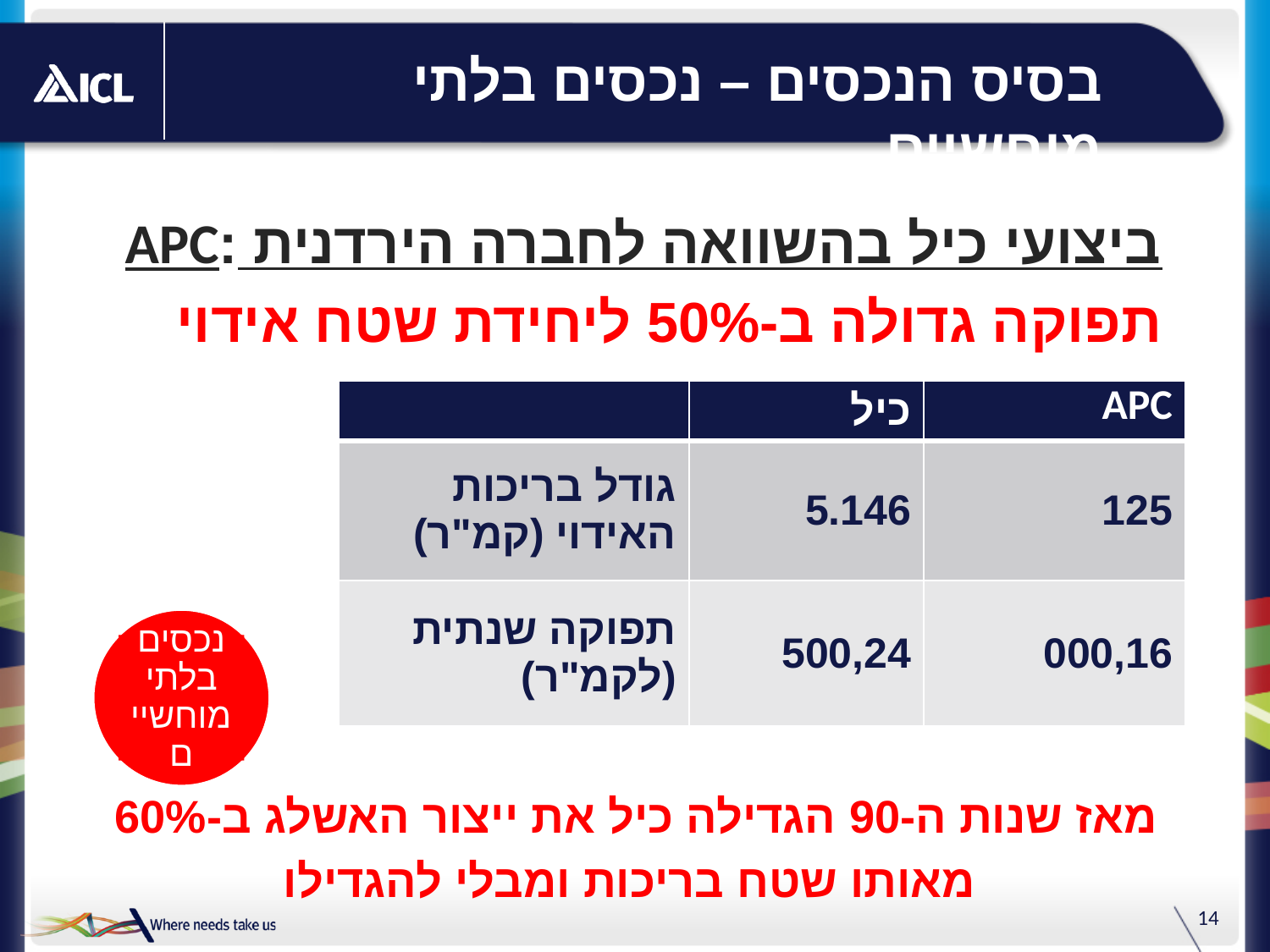

# בסיס הנכסים – נכסים בלתי מוחשיים
ביצועי כיל בהשוואה לחברה הירדנית :APC
תפוקה גדולה ב-50% ליחידת שטח אידוי

מאז שנות ה-90 הגדילה כיל את ייצור האשלג ב-60%
מאותו שטח בריכות ומבלי להגדילו
|  | כיל | APC |
| --- | --- | --- |
| גודל בריכות האידוי (קמ"ר) | 5.146 | 125 |
| תפוקה שנתית (לקמ"ר) | 500,24 | 000,16 |

נכסים בלתי מוחשיים
14